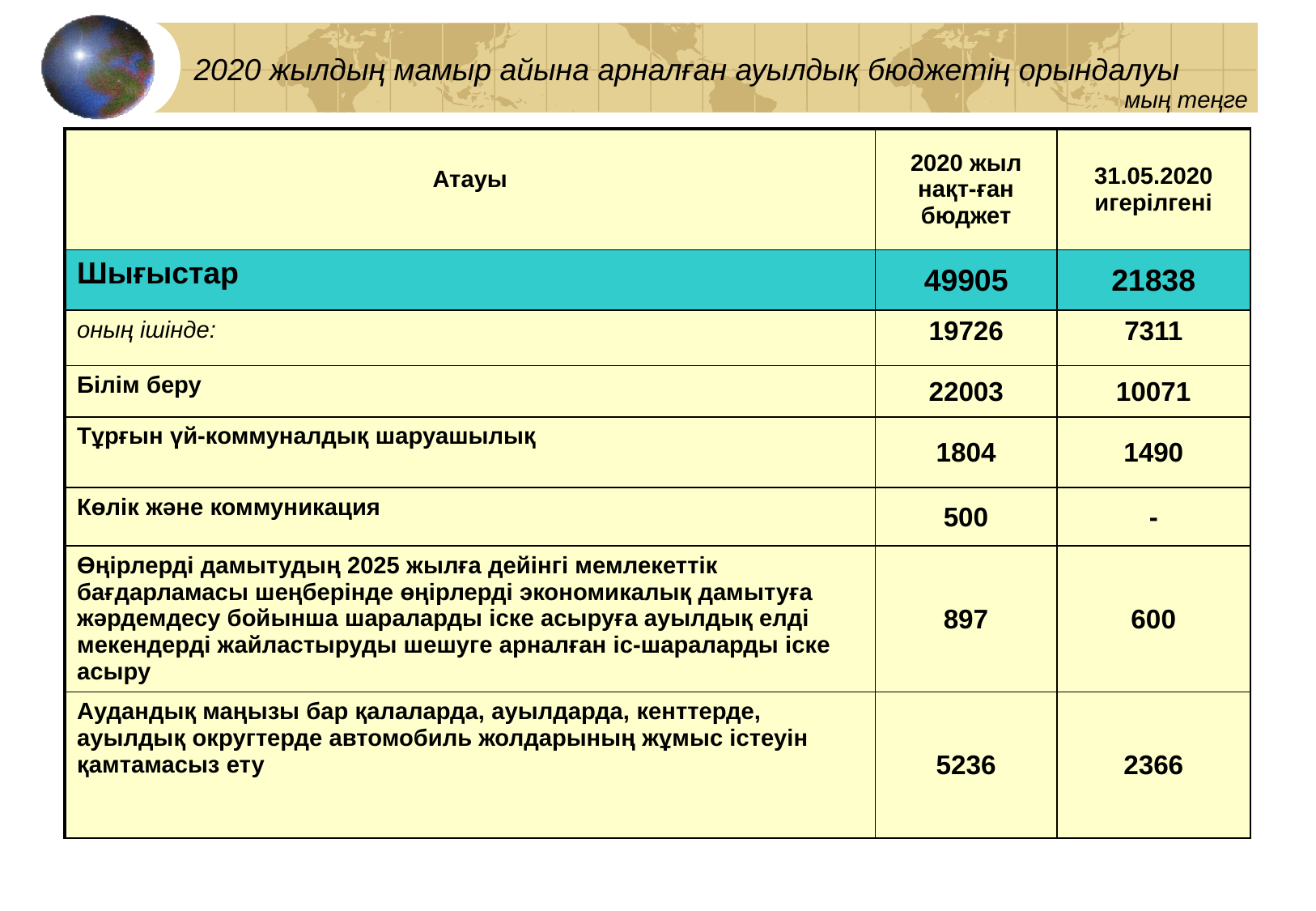

# 2020 жылдың мамыр айына арналған ауылдық бюджетің орындалуы
мың теңге
| Атауы | 2020 жыл нақт-ған бюджет | 31.05.2020 игерілгені |
| --- | --- | --- |
| Шығыстар | 49905 | 21838 |
| оның ішінде: | 19726 | 7311 |
| Білім беру | 22003 | 10071 |
| Тұрғын үй-коммуналдық шаруашылық | 1804 | 1490 |
| Көлік және коммуникация | 500 | - |
| Өңірлерді дамытудың 2025 жылға дейінгі мемлекеттік бағдарламасы шеңберінде өңірлерді экономикалық дамытуға жәрдемдесу бойынша шараларды іске асыруға ауылдық елді мекендерді жайластыруды шешуге арналған іс-шараларды іске асыру | 897 | 600 |
| Аудандық маңызы бар қалаларда, ауылдарда, кенттерде, ауылдық округтерде автомобиль жолдарының жұмыс істеуін қамтамасыз ету | 5236 | 2366 |